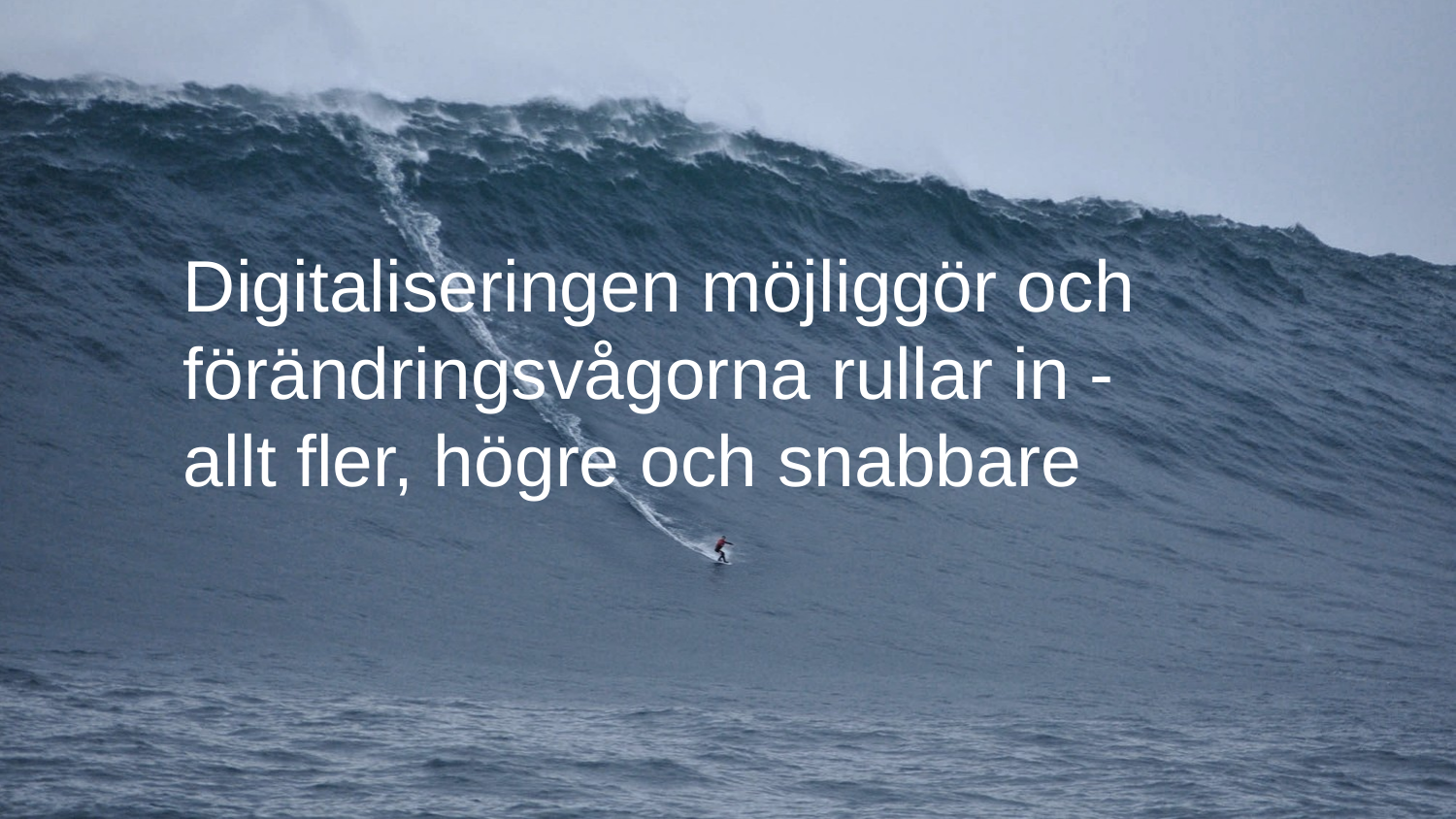

Digitaliseringen möjliggör och
förändringsvågorna rullar in -
allt fler, högre och snabbare
KÄLLA:DIGJOURNEY